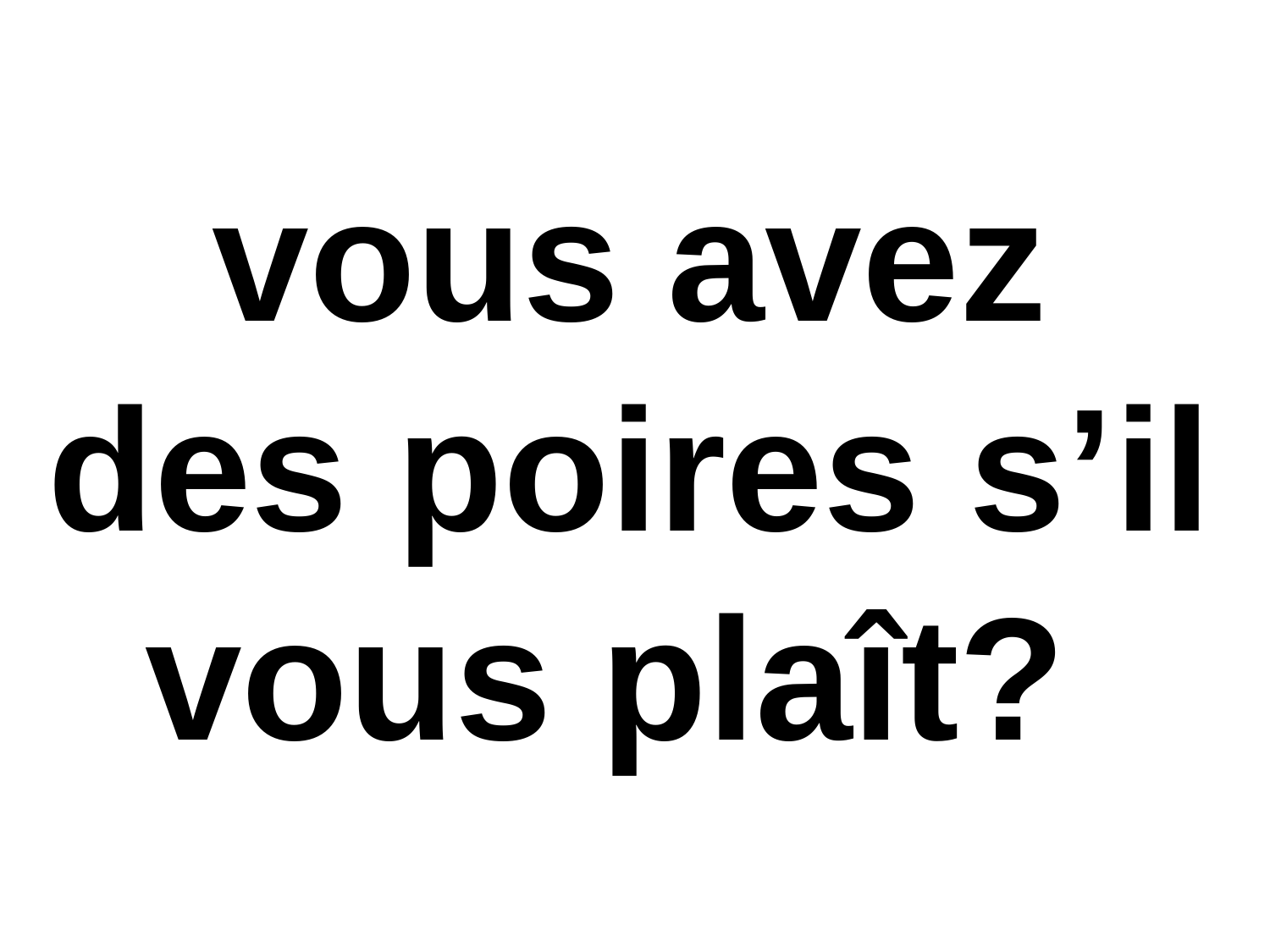

vous avez des poires s’il vous plaît?